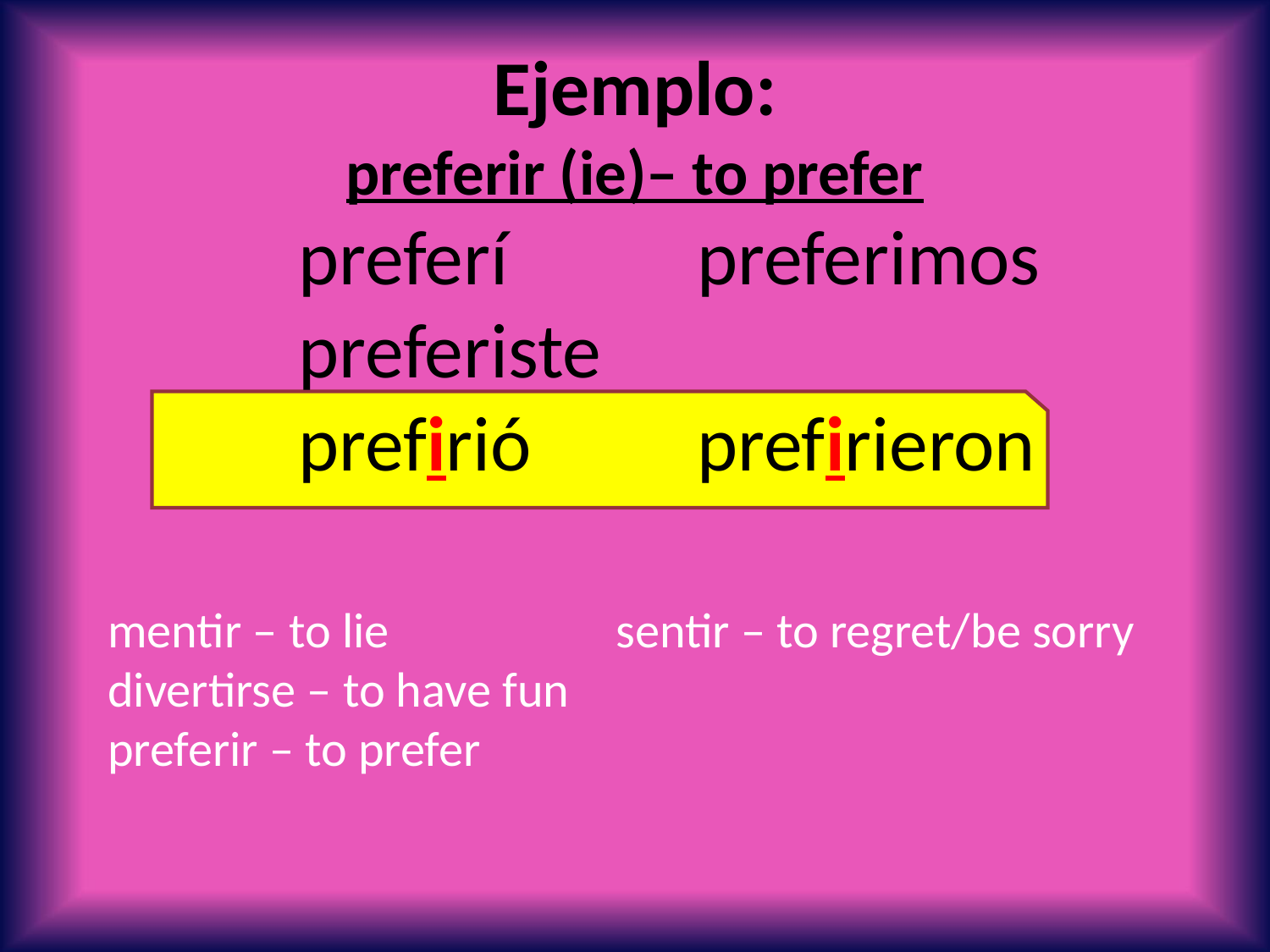

Ejemplo:
preferir (ie)– to prefer
		preferí		 preferimos
		preferiste
		prefirió 	 	 prefirieron

mentir – to lie		sentir – to regret/be sorry
divertirse – to have fun
preferir – to prefer